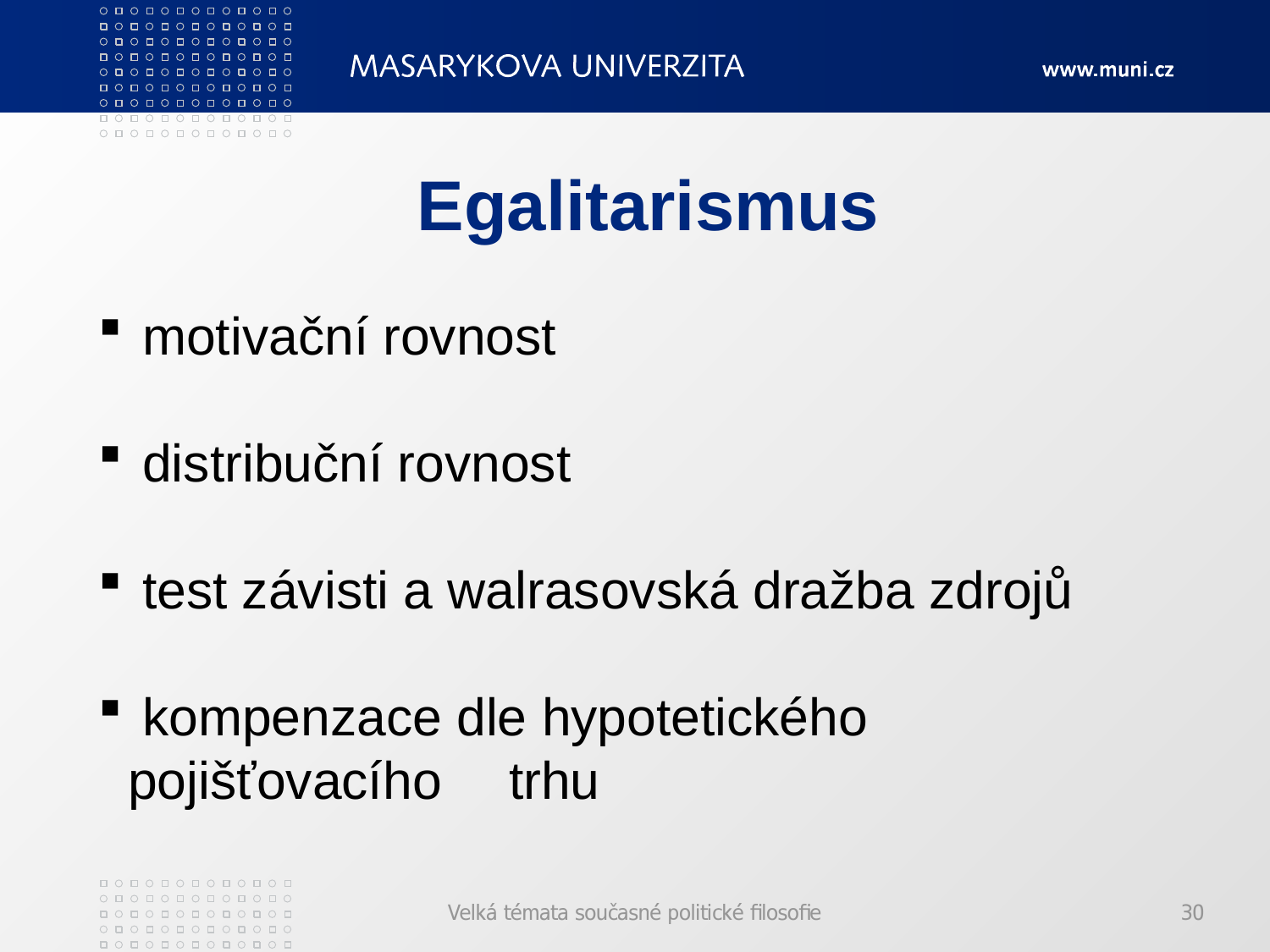

# Egalitarismus
 motivační rovnost

 distribuční rovnost

 test závisti a walrasovská dražba zdrojů

 kompenzace dle hypotetického pojišťovacího 	trhu
Velká témata současné politické filosofie
30